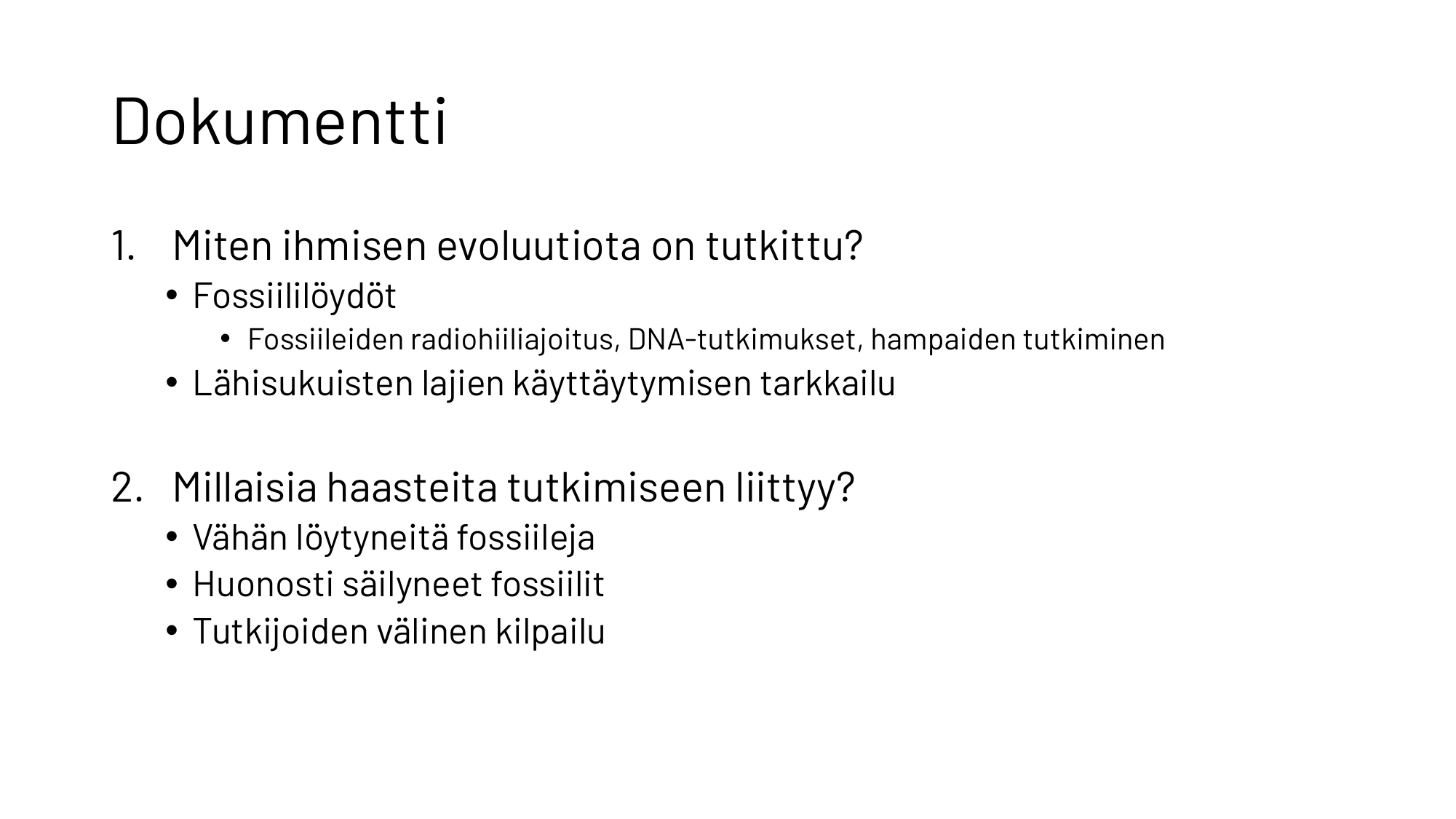

# Dokumentti
Miten ihmisen evoluutiota on tutkittu?
Fossiililöydöt
Fossiileiden radiohiiliajoitus, DNA-tutkimukset, hampaiden tutkiminen
Lähisukuisten lajien käyttäytymisen tarkkailu

Millaisia haasteita tutkimiseen liittyy?
Vähän löytyneitä fossiileja
Huonosti säilyneet fossiilit
Tutkijoiden välinen kilpailu